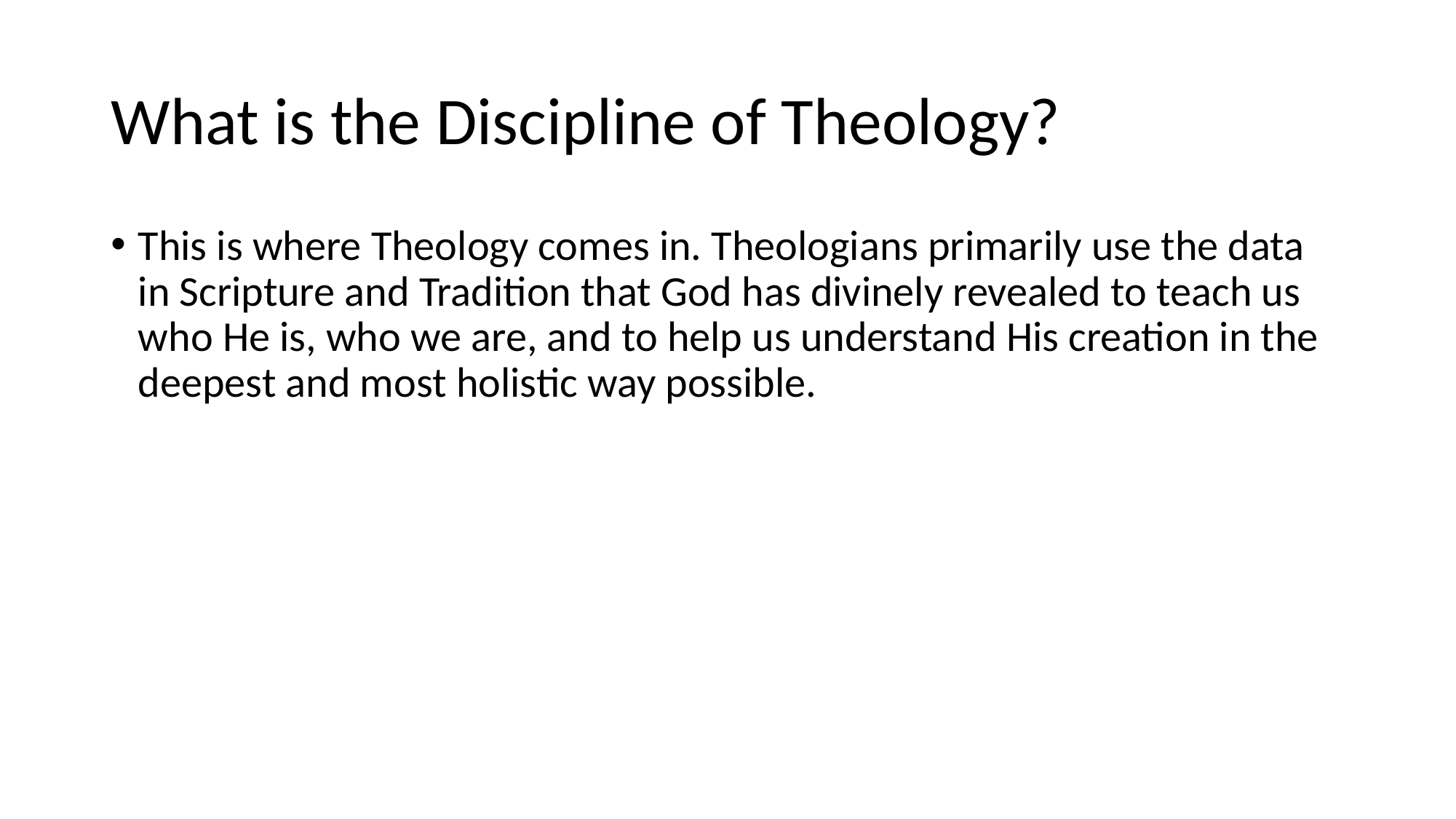

# What is the Discipline of Theology?
This is where Theology comes in. Theologians primarily use the data in Scripture and Tradition that God has divinely revealed to teach us who He is, who we are, and to help us understand His creation in the deepest and most holistic way possible.